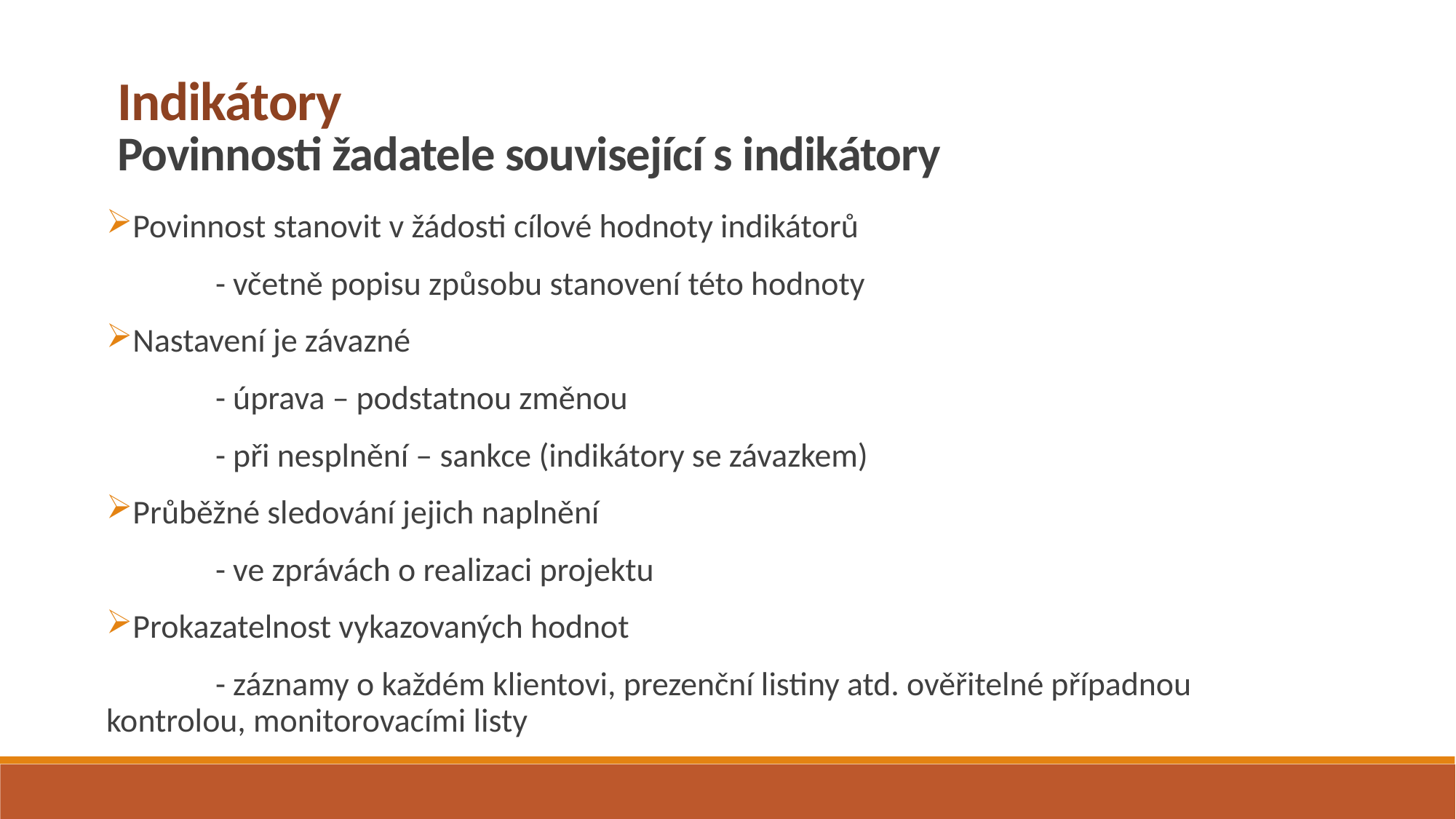

Indikátory
Povinnosti žadatele související s indikátory
Povinnost stanovit v žádosti cílové hodnoty indikátorů
	- včetně popisu způsobu stanovení této hodnoty
Nastavení je závazné
	- úprava – podstatnou změnou
	- při nesplnění – sankce (indikátory se závazkem)
Průběžné sledování jejich naplnění
	- ve zprávách o realizaci projektu
Prokazatelnost vykazovaných hodnot
	- záznamy o každém klientovi, prezenční listiny atd. ověřitelné případnou 	kontrolou, monitorovacími listy